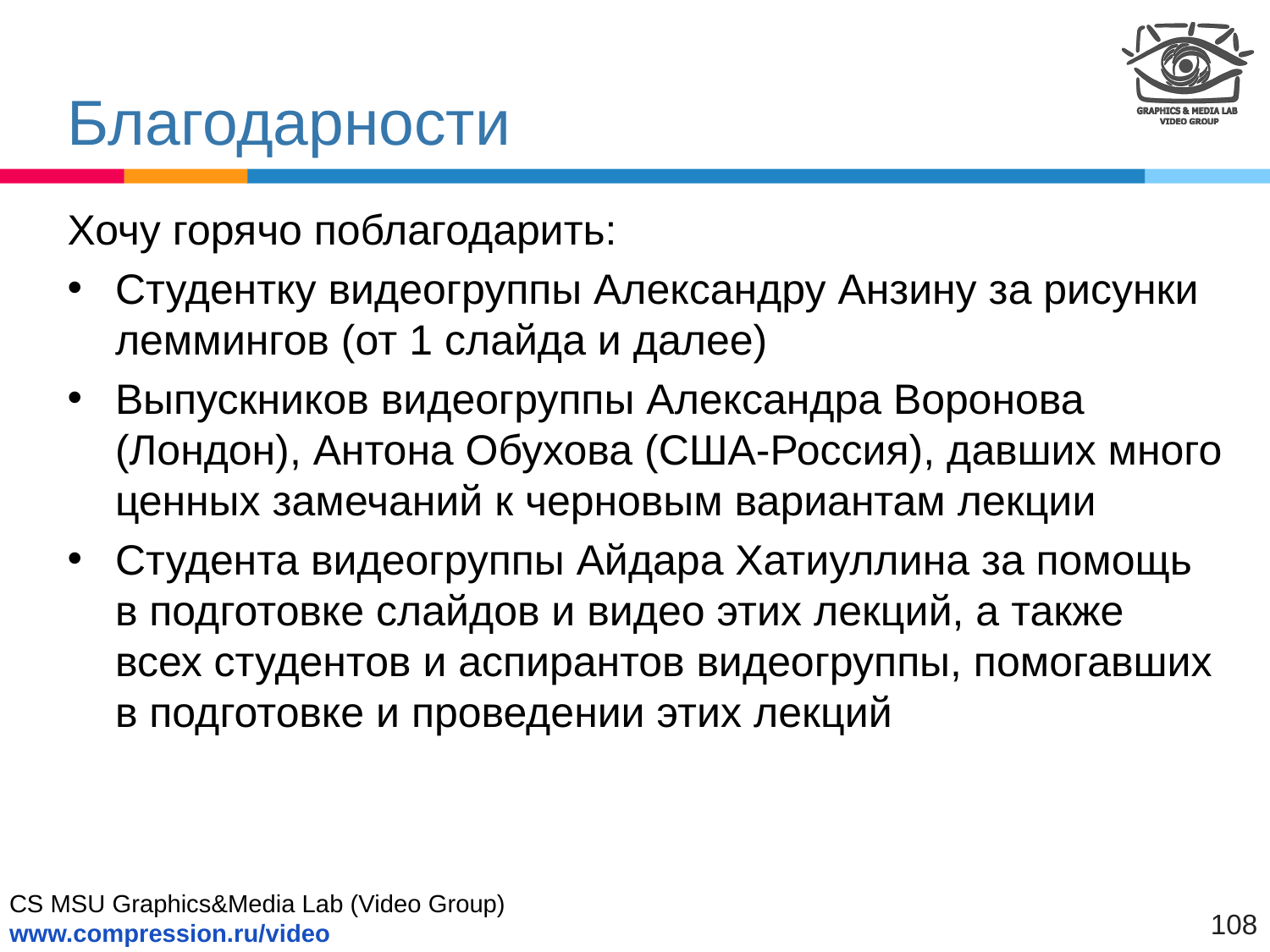

# Благодарности
Хочу горячо поблагодарить:
Студентку видеогруппы Александру Анзину за рисунки леммингов (от 1 слайда и далее)
Выпускников видеогруппы Александра Воронова (Лондон), Антона Обухова (США-Россия), давших много ценных замечаний к черновым вариантам лекции
Студента видеогруппы Айдара Хатиуллина за помощь в подготовке слайдов и видео этих лекций, а также всех студентов и аспирантов видеогруппы, помогавших в подготовке и проведении этих лекций

108